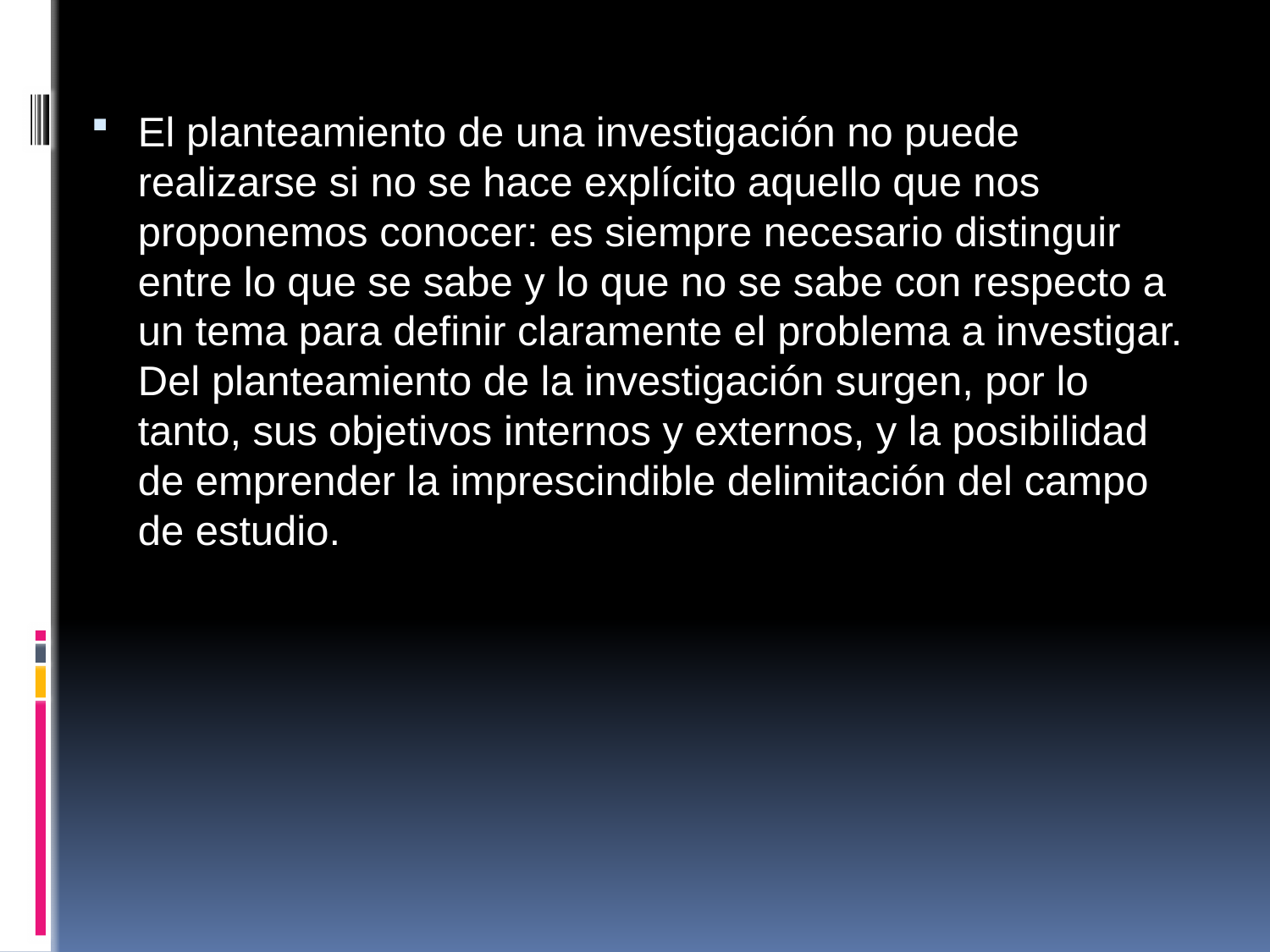

El planteamiento de una investigación no puede realizarse si no se hace explícito aquello que nos proponemos conocer: es siempre necesario distinguir entre lo que se sabe y lo que no se sabe con respecto a un tema para definir claramente el problema a investigar. Del planteamiento de la investigación surgen, por lo tanto, sus objetivos internos y externos, y la posibilidad de emprender la imprescindible delimitación del campo de estudio.